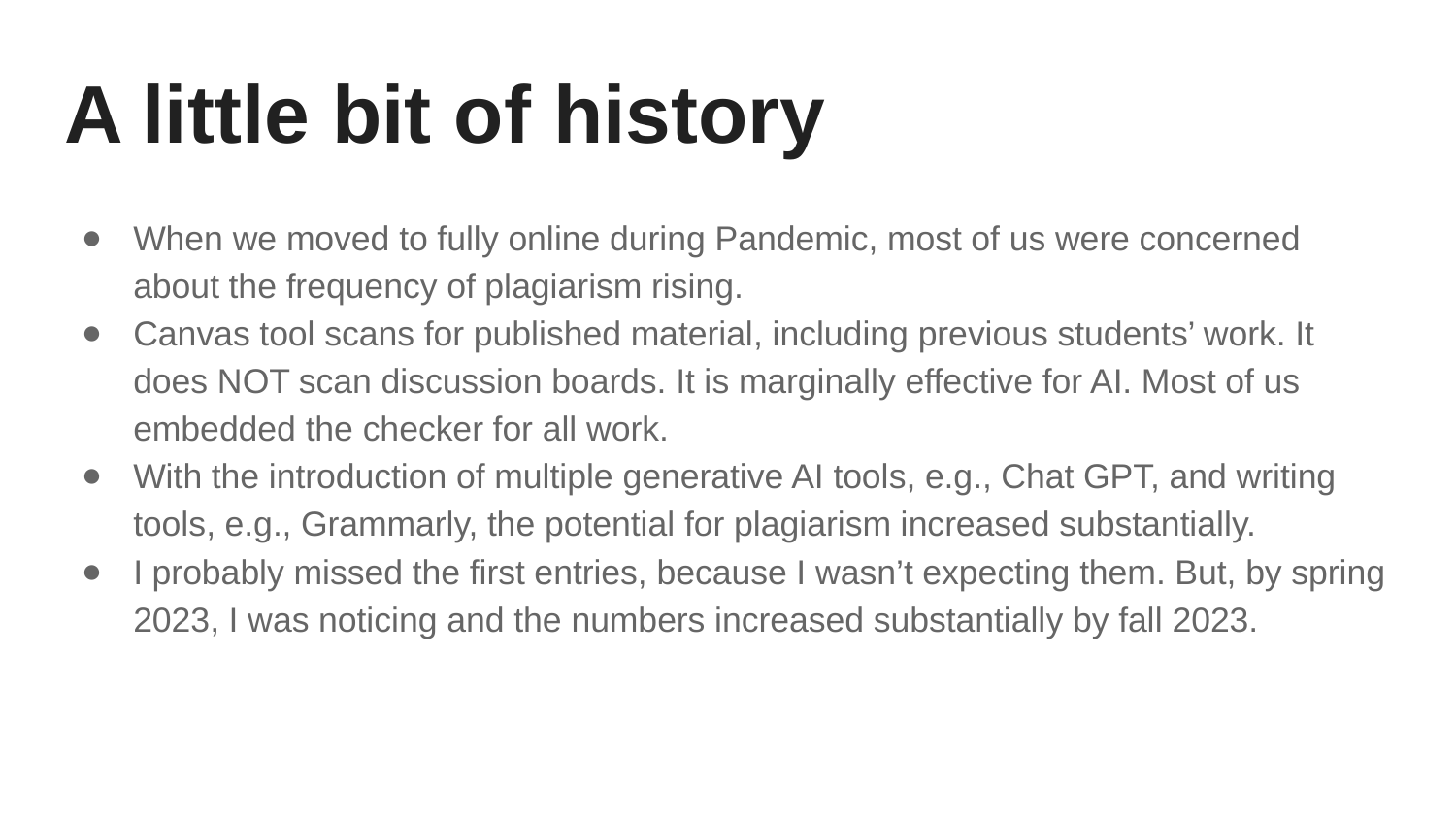

# A little bit of history
When we moved to fully online during Pandemic, most of us were concerned about the frequency of plagiarism rising.
Canvas tool scans for published material, including previous students’ work. It does NOT scan discussion boards. It is marginally effective for AI. Most of us embedded the checker for all work.
With the introduction of multiple generative AI tools, e.g., Chat GPT, and writing tools, e.g., Grammarly, the potential for plagiarism increased substantially.
I probably missed the first entries, because I wasn’t expecting them. But, by spring 2023, I was noticing and the numbers increased substantially by fall 2023.